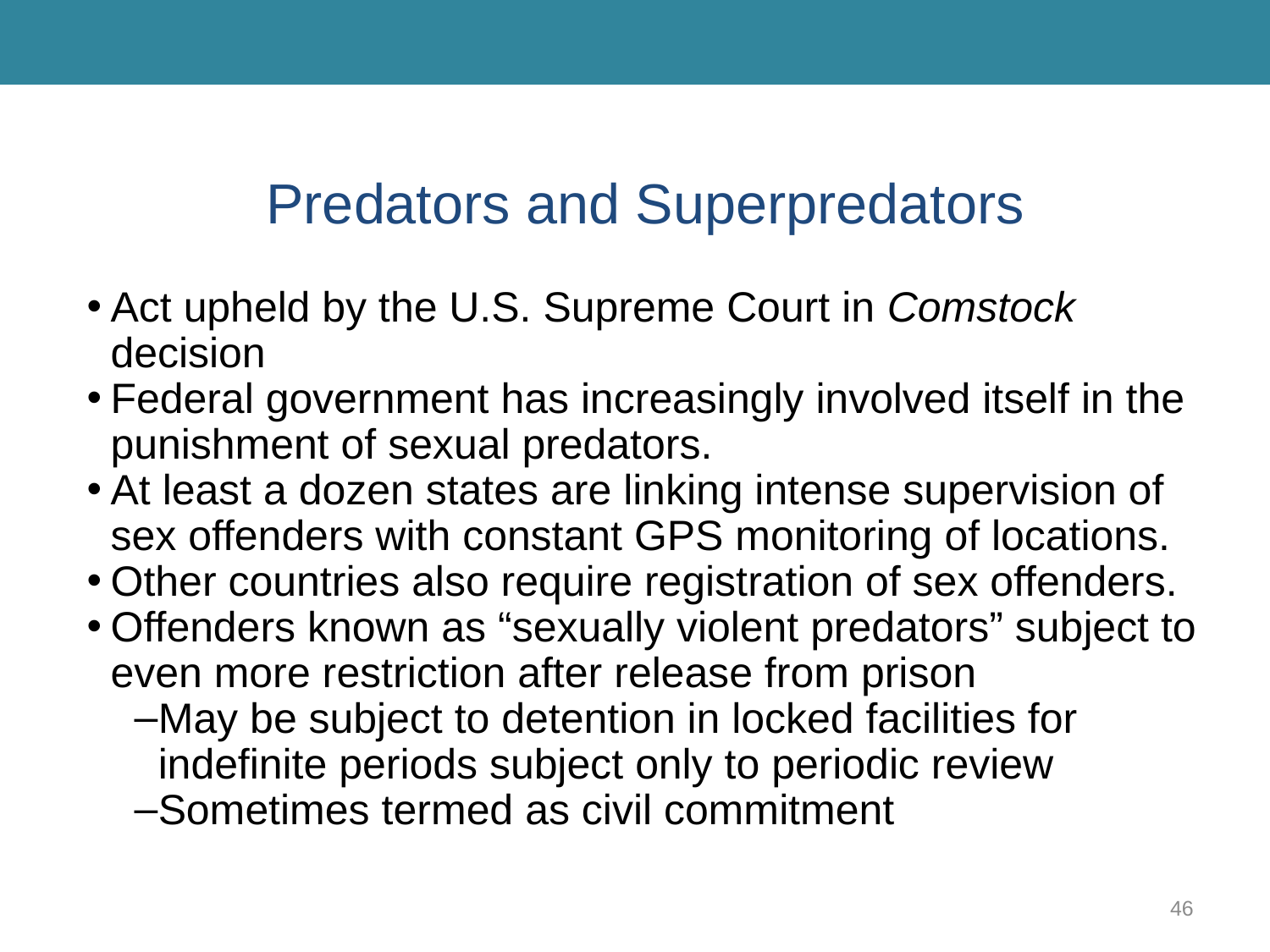

# Predators and Superpredators
Act upheld by the U.S. Supreme Court in Comstock decision
Federal government has increasingly involved itself in the punishment of sexual predators.
At least a dozen states are linking intense supervision of sex offenders with constant GPS monitoring of locations.
Other countries also require registration of sex offenders.
Offenders known as “sexually violent predators” subject to even more restriction after release from prison
May be subject to detention in locked facilities for indefinite periods subject only to periodic review
Sometimes termed as civil commitment
46